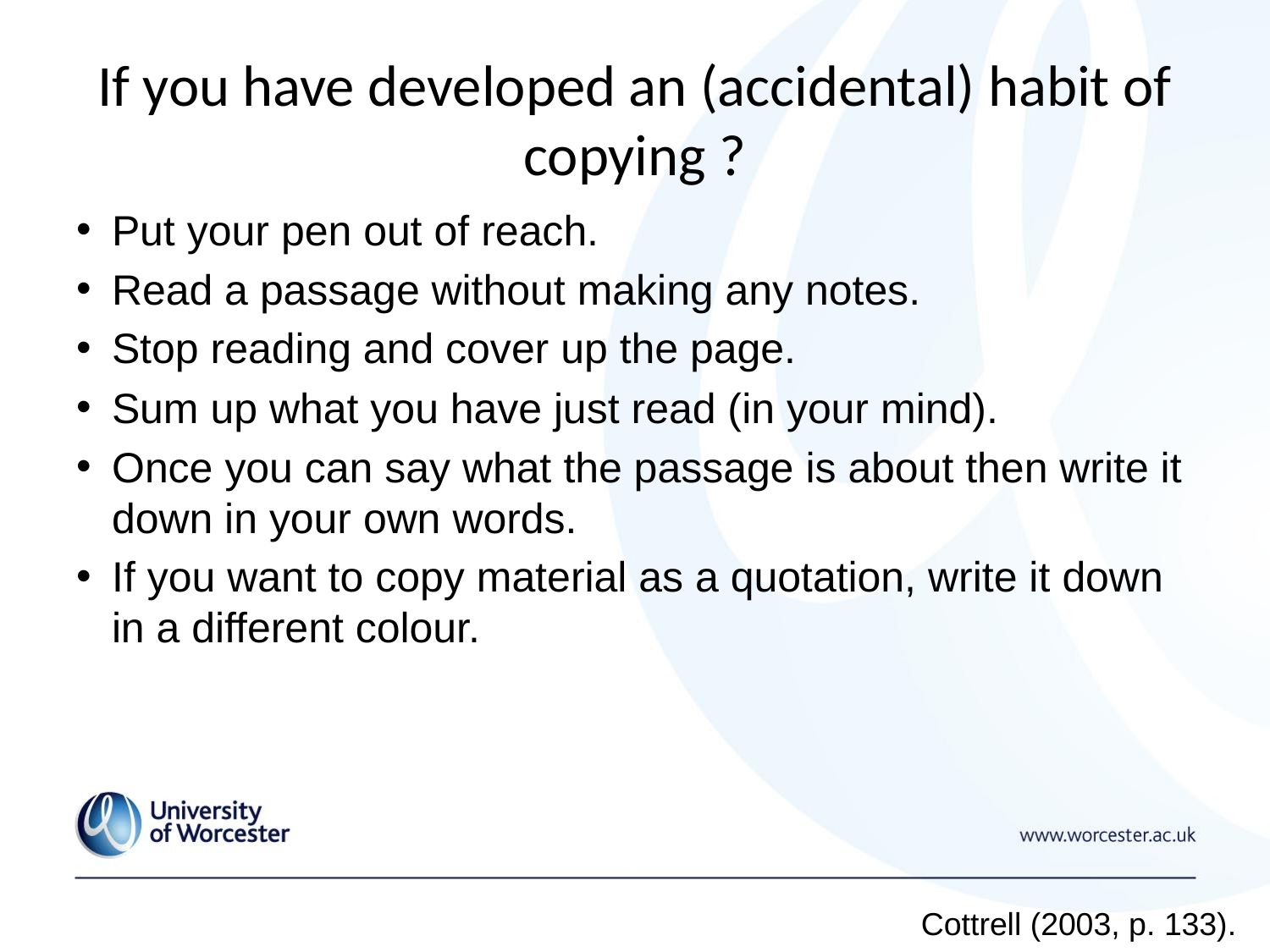

# If you have developed an (accidental) habit of copying ?
Put your pen out of reach.
Read a passage without making any notes.
Stop reading and cover up the page.
Sum up what you have just read (in your mind).
Once you can say what the passage is about then write it down in your own words.
If you want to copy material as a quotation, write it down in a different colour.
Cottrell (2003, p. 133).